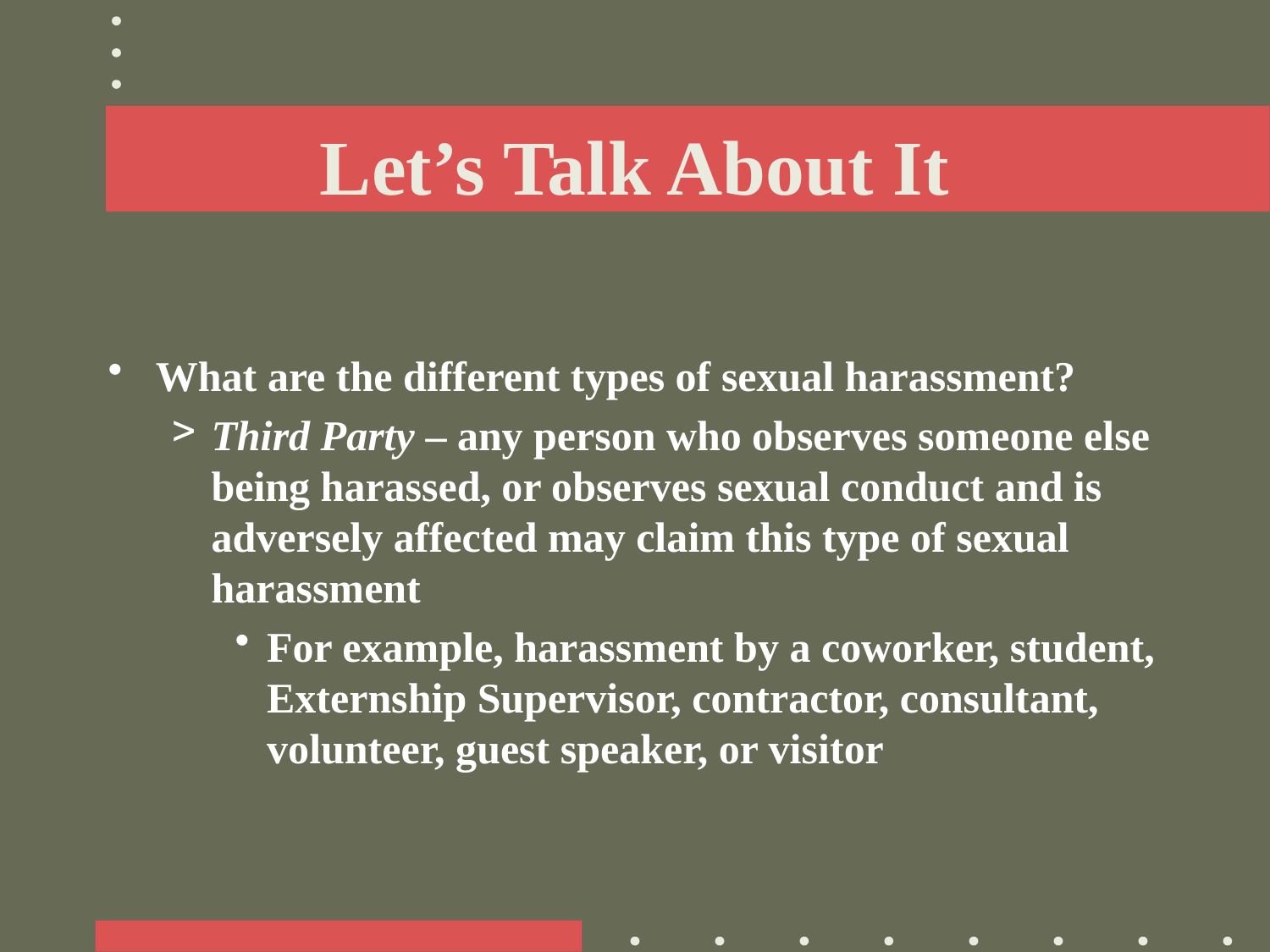

# Let’s Talk About It

What are the different types of sexual harassment?
Third Party – any person who observes someone else being harassed, or observes sexual conduct and is adversely affected may claim this type of sexual harassment
For example, harassment by a coworker, student, Externship Supervisor, contractor, consultant, volunteer, guest speaker, or visitor